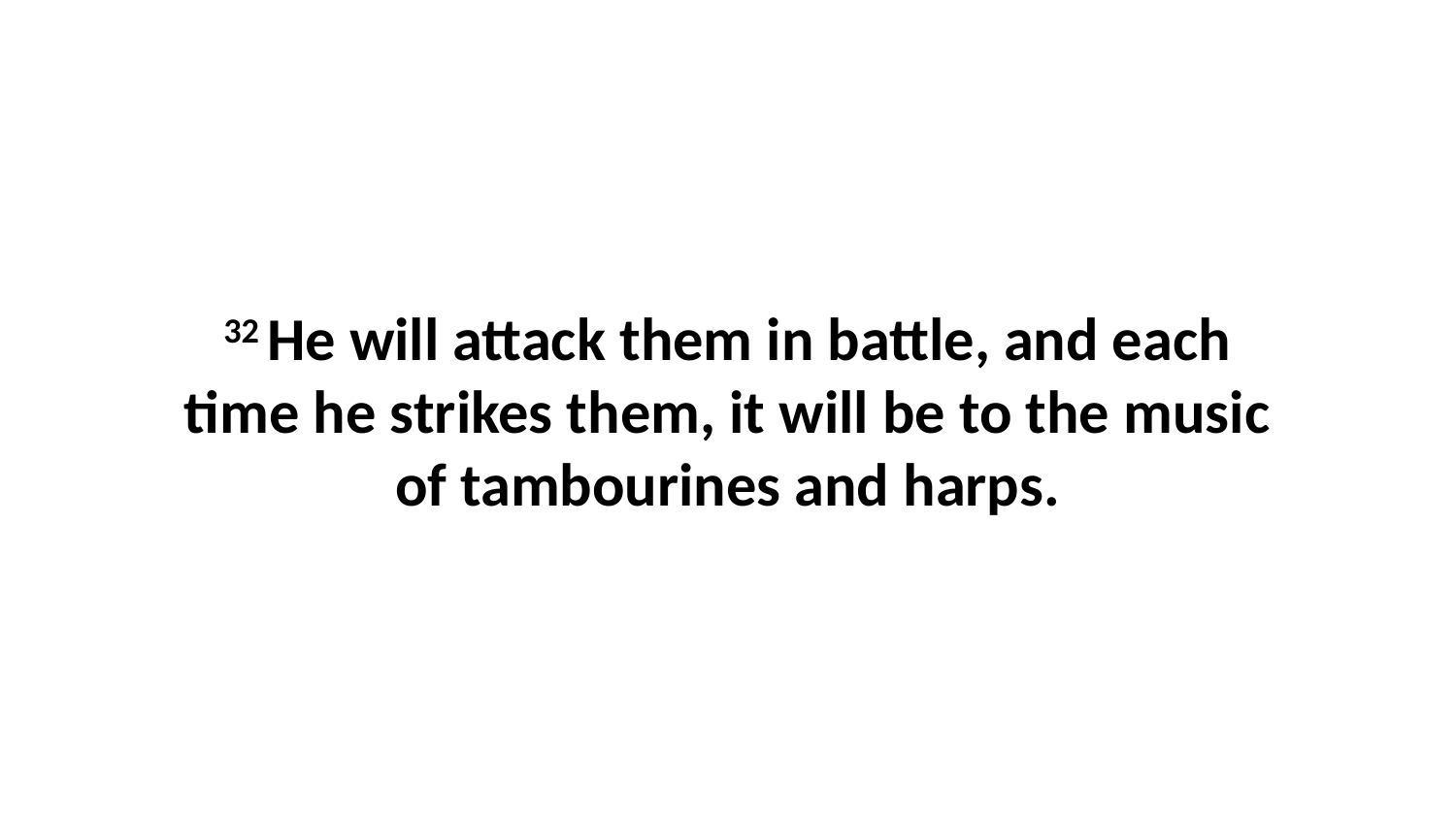

32 He will attack them in battle, and each time he strikes them, it will be to the music of tambourines and harps.